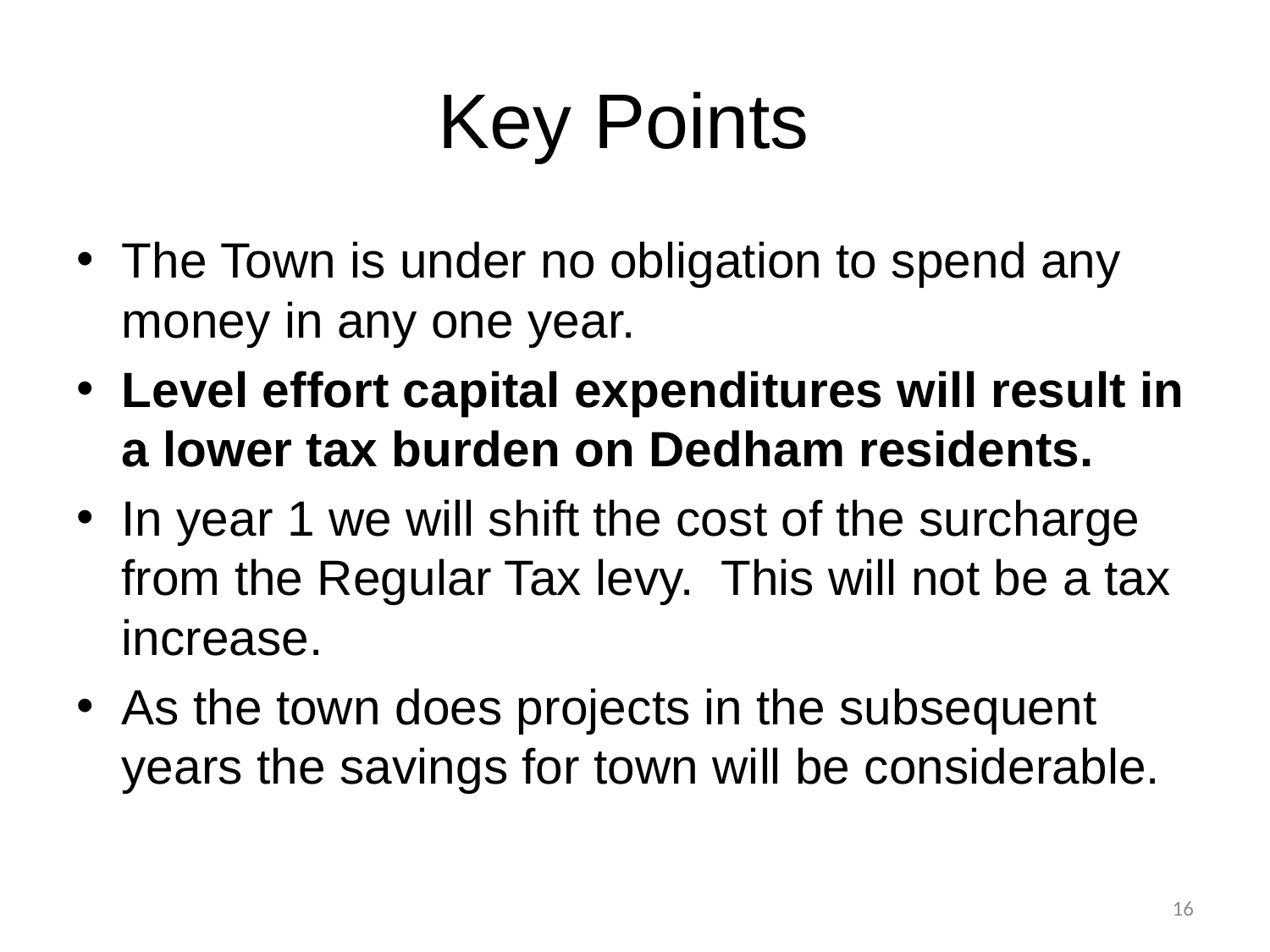

# Key Points
The Town is under no obligation to spend any money in any one year.
Level effort capital expenditures will result in a lower tax burden on Dedham residents.
In year 1 we will shift the cost of the surcharge from the Regular Tax levy.  This will not be a tax increase.
As the town does projects in the subsequent years the savings for town will be considerable.

16